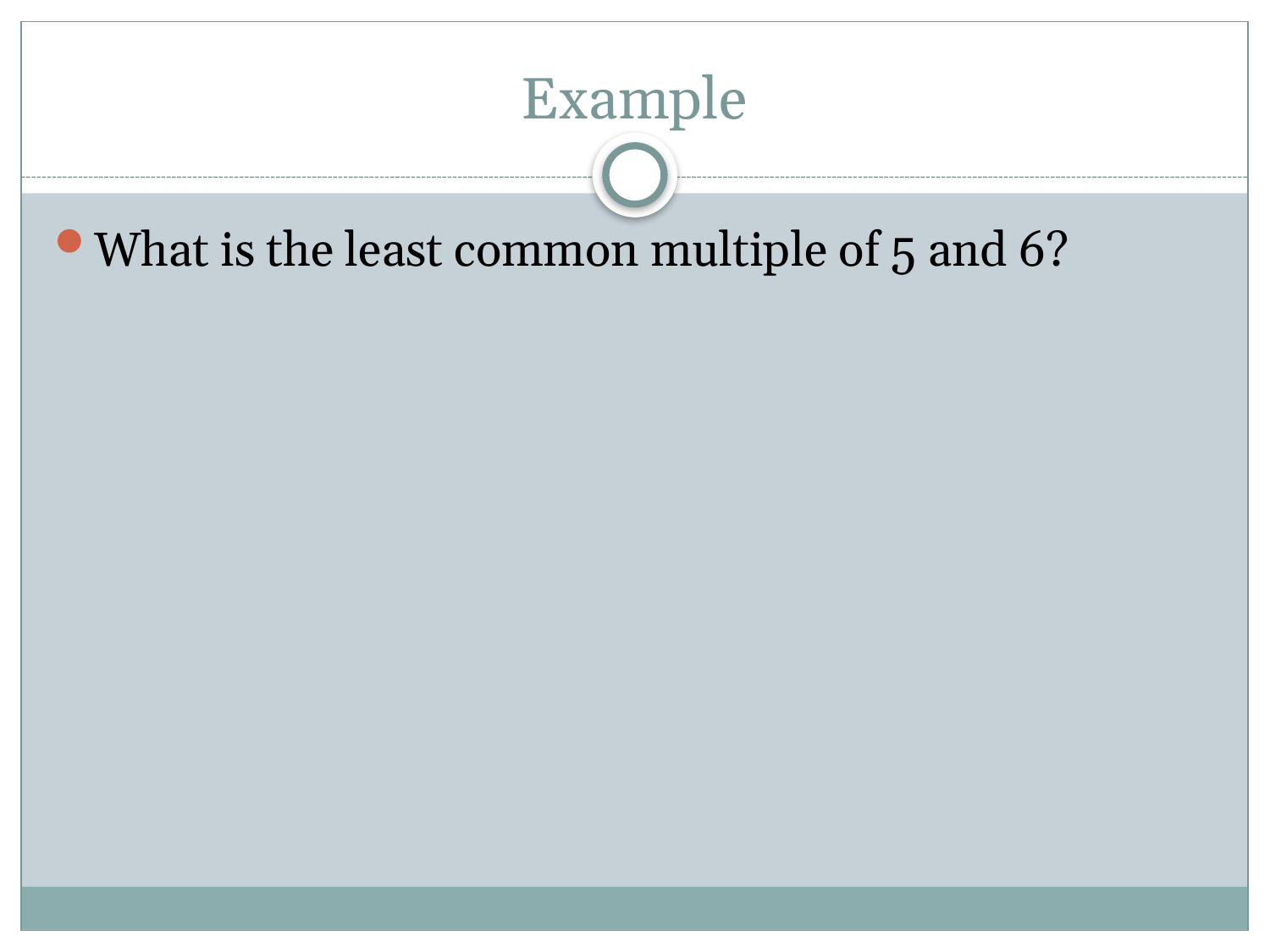

# Example
What is the least common multiple of 5 and 6?